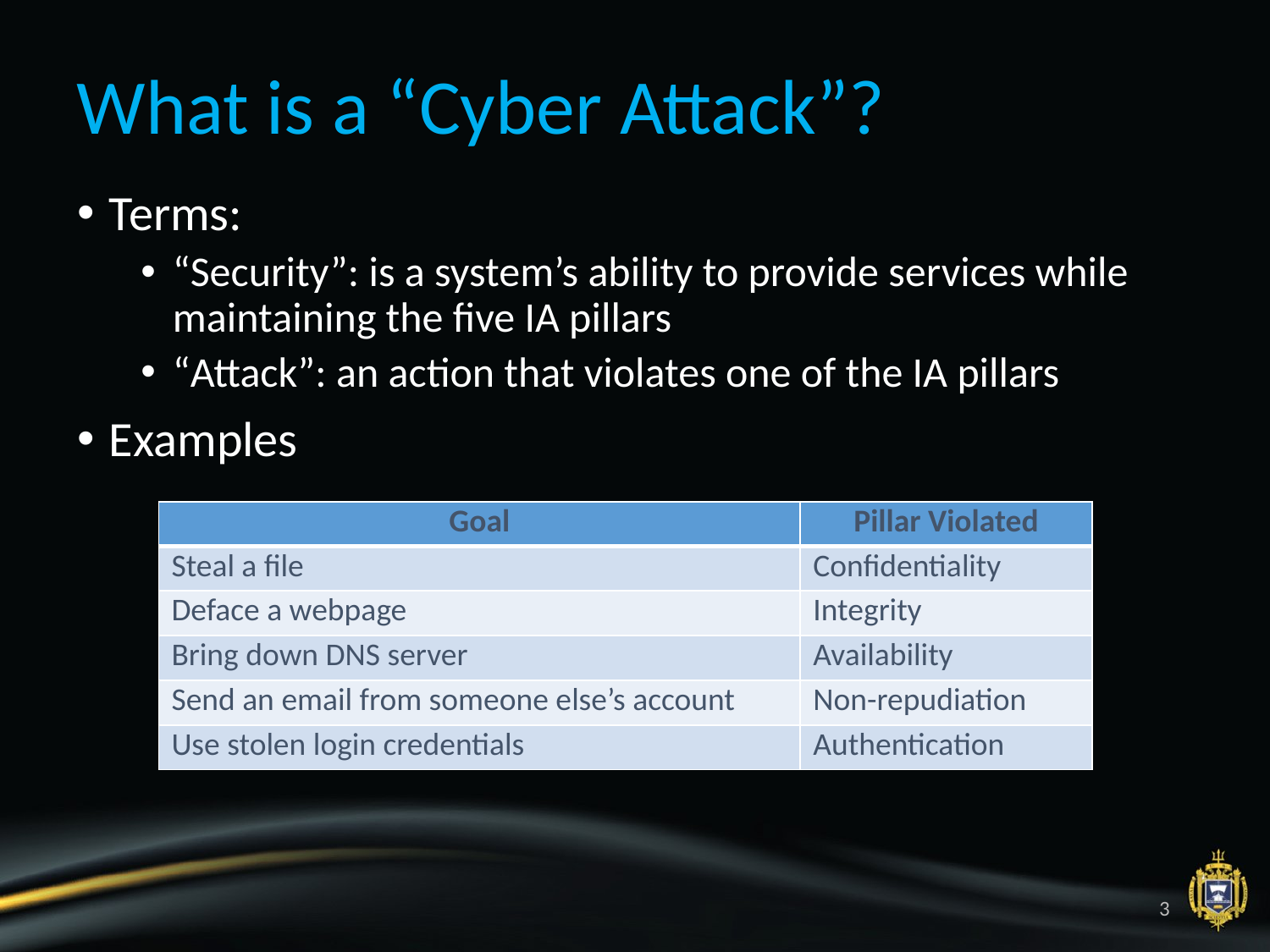

# What is a “Cyber Attack”?
Terms:
“Security”: is a system’s ability to provide services while maintaining the five IA pillars
“Attack”: an action that violates one of the IA pillars
Examples

| Goal | Pillar Violated |
| --- | --- |
| Steal a file | Confidentiality |
| Deface a webpage | Integrity |
| Bring down DNS server | Availability |
| Send an email from someone else’s account | Non-repudiation |
| Use stolen login credentials | Authentication |
3